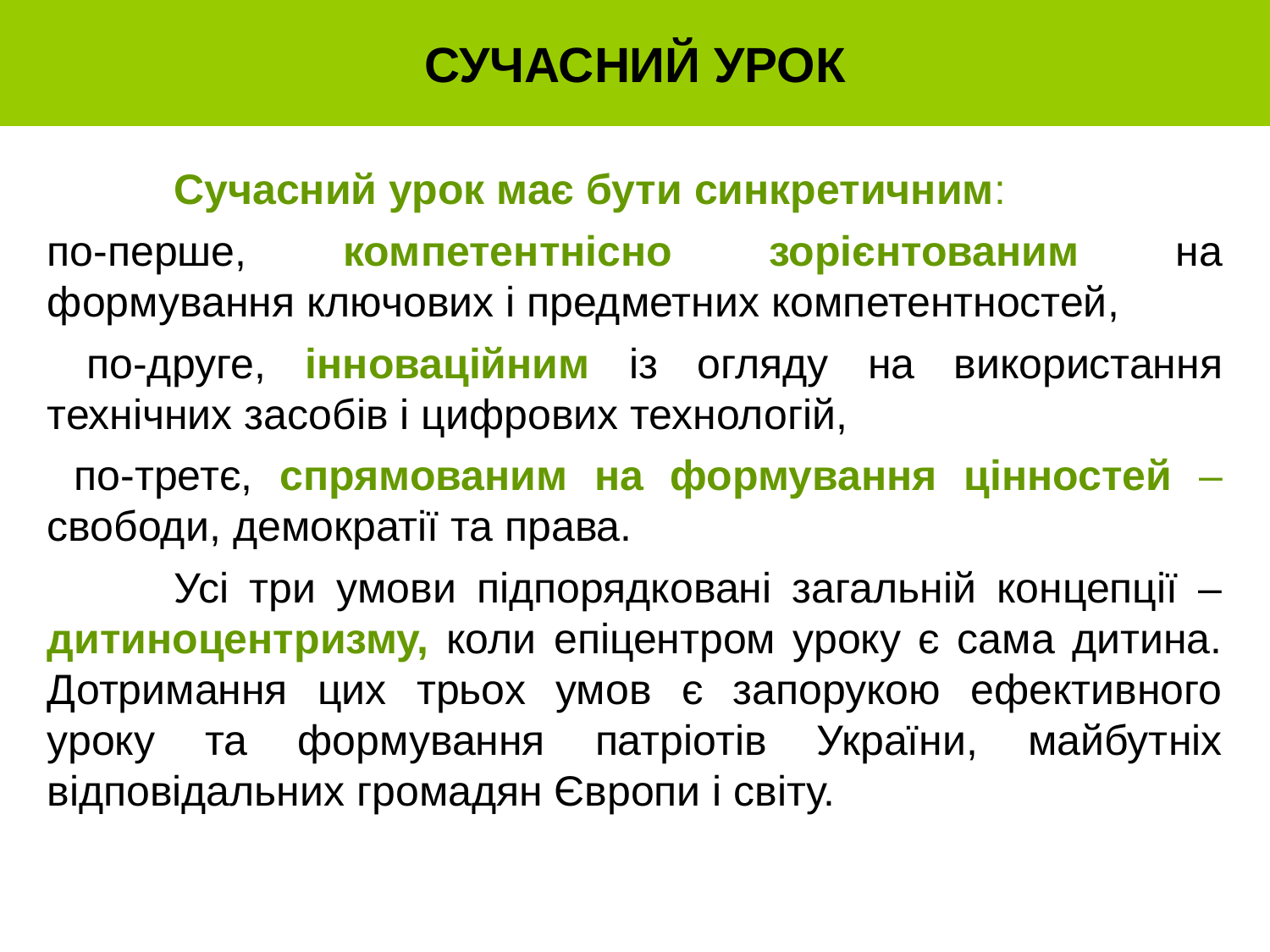

СУЧАСНИЙ УРОК
	Сучасний урок має бути синкретичним:
по-перше, компетентнісно зорієнтованим на формування ключових і предметних компетентностей,
 по-друге, інноваційним із огляду на використання технічних засобів і цифрових технологій,
 по-третє, спрямованим на формування цінностей – свободи, демократії та права.
	Усі три умови підпорядковані загальній концепції – дитиноцентризму, коли епіцентром уроку є сама дитина. Дотримання цих трьох умов є запорукою ефективного уроку та формування патріотів України, майбутніх відповідальних громадян Європи і світу.